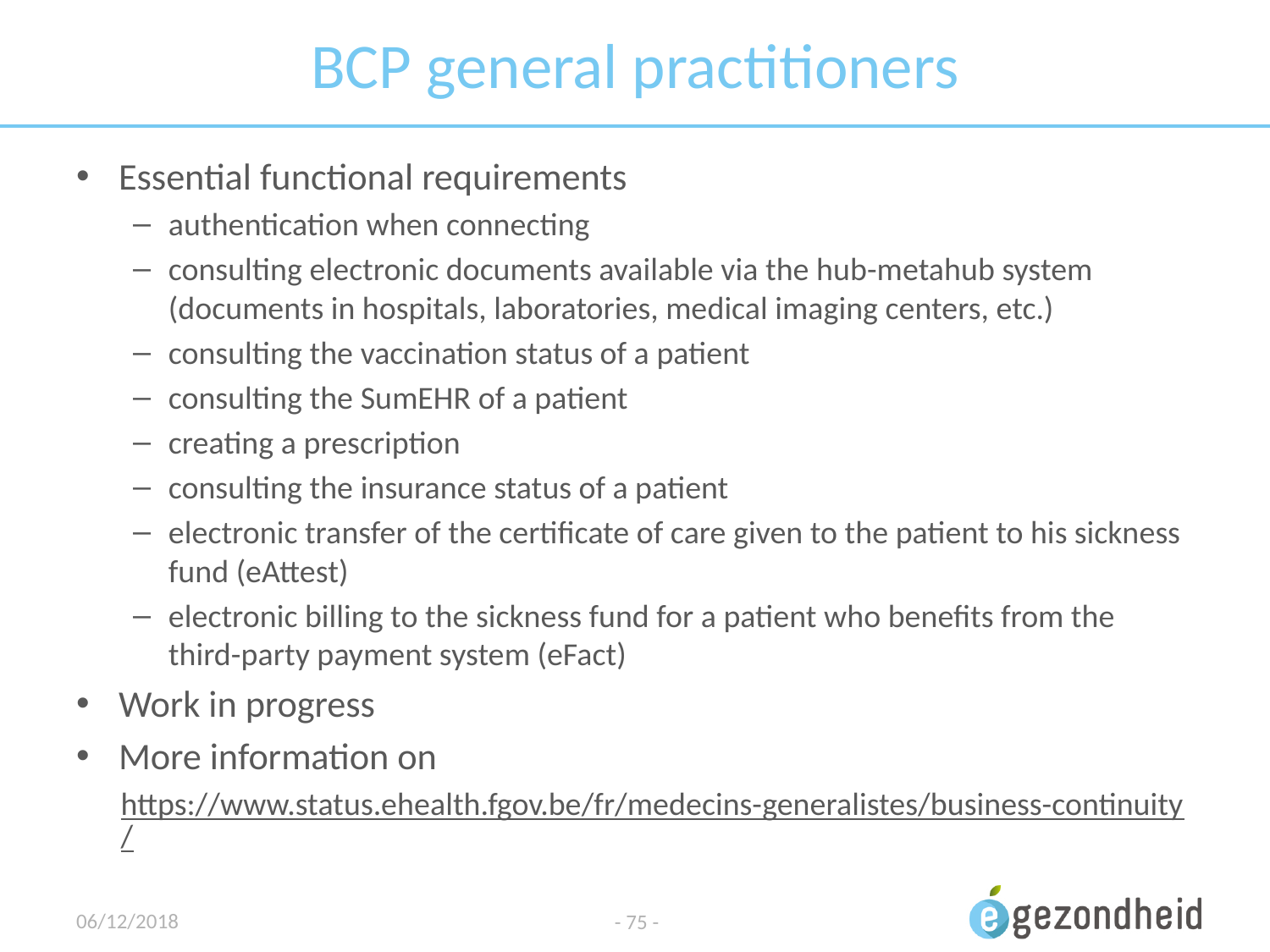

# BCP general practitioners
Essential functional requirements
authentication when connecting
consulting electronic documents available via the hub-metahub system (documents in hospitals, laboratories, medical imaging centers, etc.)
consulting the vaccination status of a patient
consulting the SumEHR of a patient
creating a prescription
consulting the insurance status of a patient
electronic transfer of the certificate of care given to the patient to his sickness fund (eAttest)
electronic billing to the sickness fund for a patient who benefits from the third-party payment system (eFact)
Work in progress
More information on
https://www.status.ehealth.fgov.be/fr/medecins-generalistes/business-continuity/

06/12/2018
- 75 -